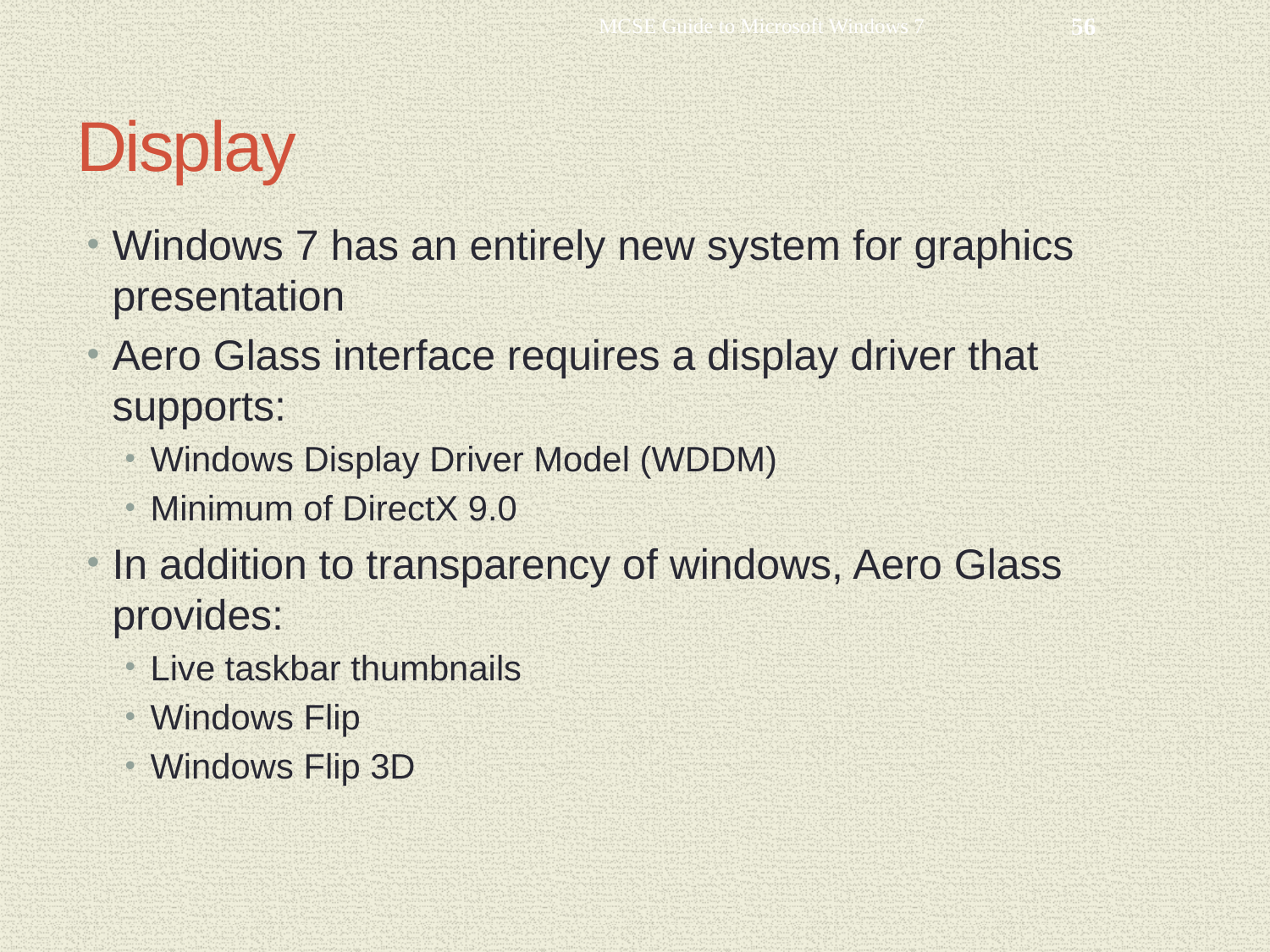

MCSE Guide to Microsoft Windows 7
56
# Display
Windows 7 has an entirely new system for graphics presentation
Aero Glass interface requires a display driver that supports:
Windows Display Driver Model (WDDM)
Minimum of DirectX 9.0
In addition to transparency of windows, Aero Glass provides:
Live taskbar thumbnails
Windows Flip
Windows Flip 3D